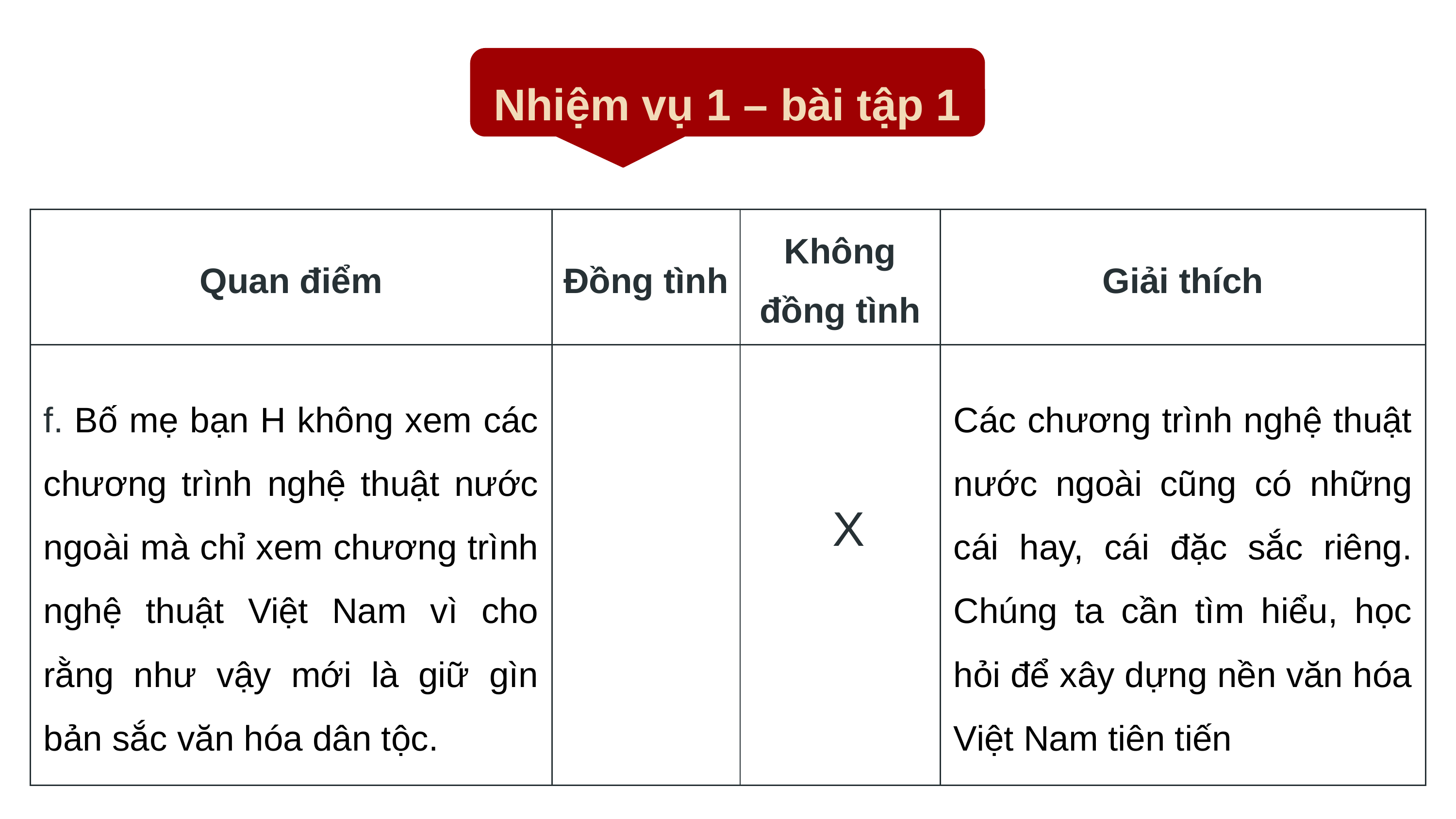

Nhiệm vụ 1 – bài tập 1
| Quan điểm | Đồng tình | Không đồng tình | Giải thích |
| --- | --- | --- | --- |
|  |  |  |  |
f. Bố mẹ bạn H không xem các chương trình nghệ thuật nước ngoài mà chỉ xem chương trình nghệ thuật Việt Nam vì cho rằng như vậy mới là giữ gìn bản sắc văn hóa dân tộc.
Các chương trình nghệ thuật nước ngoài cũng có những cái hay, cái đặc sắc riêng. Chúng ta cần tìm hiểu, học hỏi để xây dựng nền văn hóa Việt Nam tiên tiến
X